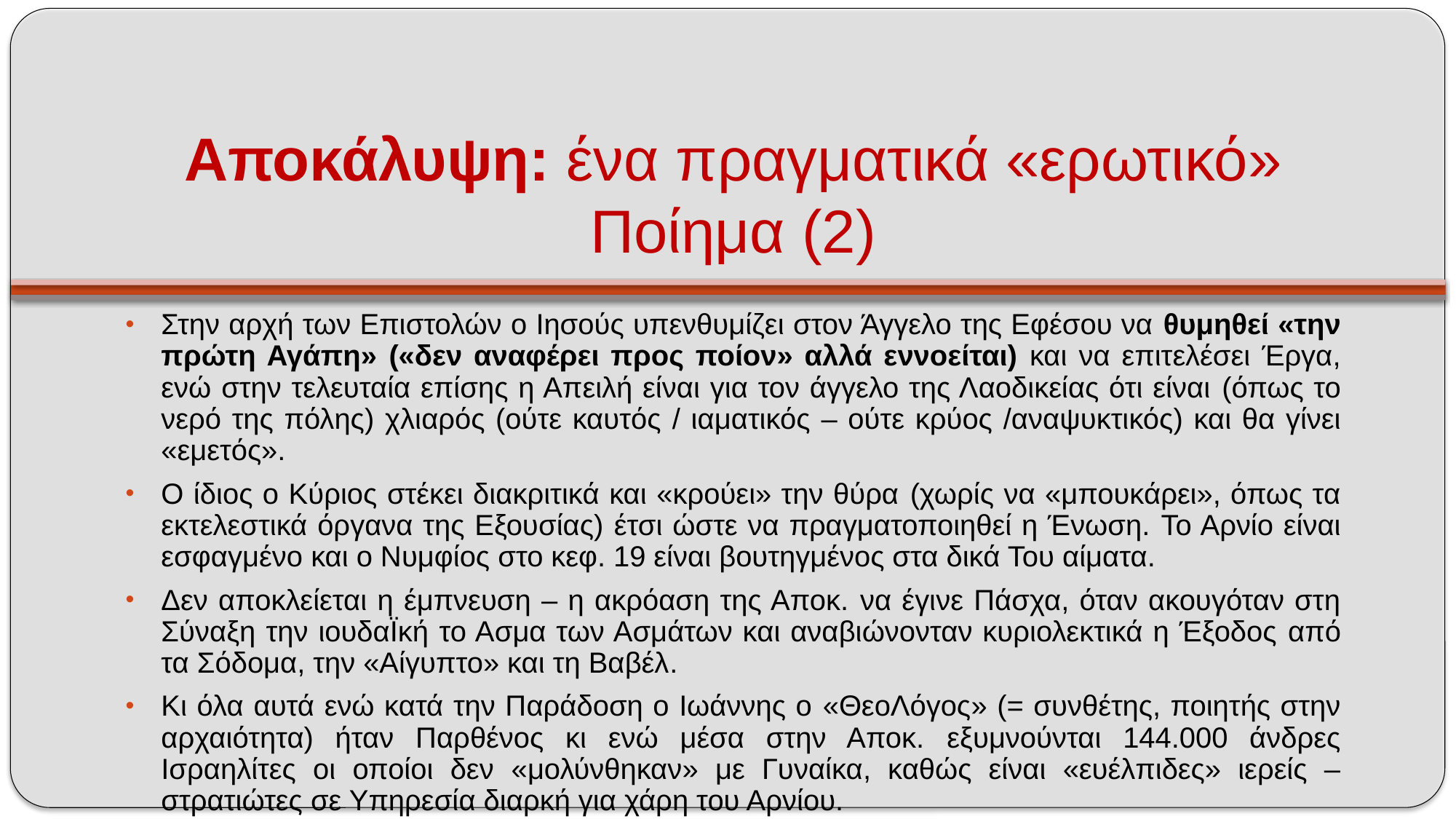

# Αποκάλυψη: ένα πραγματικά «ερωτικό» Ποίημα (2)
Στην αρχή των Επιστολών ο Ιησούς υπενθυμίζει στον Άγγελο της Εφέσου να θυμηθεί «την πρώτη Αγάπη» («δεν αναφέρει προς ποίον» αλλά εννοείται) και να επιτελέσει Έργα, ενώ στην τελευταία επίσης η Απειλή είναι για τον άγγελο της Λαοδικείας ότι είναι (όπως το νερό της πόλης) χλιαρός (ούτε καυτός / ιαματικός – ούτε κρύος /αναψυκτικός) και θα γίνει «εμετός».
Ο ίδιος ο Κύριος στέκει διακριτικά και «κρούει» την θύρα (χωρίς να «μπουκάρει», όπως τα εκτελεστικά όργανα της Εξουσίας) έτσι ώστε να πραγματοποιηθεί η Ένωση. Το Αρνίο είναι εσφαγμένο και ο Νυμφίος στο κεφ. 19 είναι βουτηγμένος στα δικά Του αίματα.
Δεν αποκλείεται η έμπνευση – η ακρόαση της Αποκ. να έγινε Πάσχα, όταν ακουγόταν στη Σύναξη την ιουδαΪκή το Ασμα των Ασμάτων και αναβιώνονταν κυριολεκτικά η Έξοδος από τα Σόδομα, την «Αίγυπτο» και τη Βαβέλ.
Κι όλα αυτά ενώ κατά την Παράδοση ο Ιωάννης ο «ΘεοΛόγος» (= συνθέτης, ποιητής στην αρχαιότητα) ήταν Παρθένος κι ενώ μέσα στην Αποκ. εξυμνούνται 144.000 άνδρες Ισραηλίτες οι οποίοι δεν «μολύνθηκαν» με Γυναίκα, καθώς είναι «ευέλπιδες» ιερείς – στρατιώτες σε Υπηρεσία διαρκή για χάρη του Αρνίου.